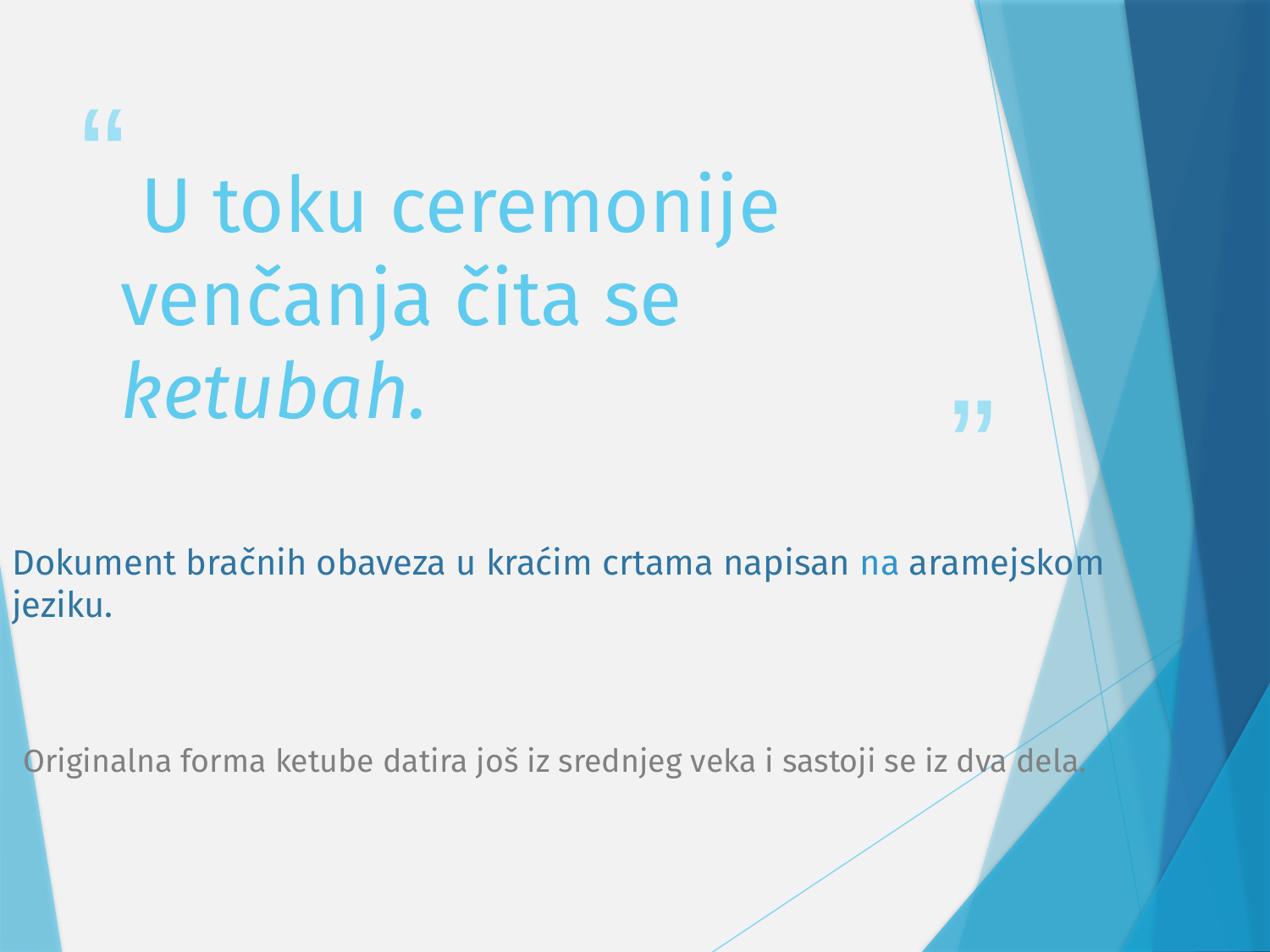

# U toku ceremonije venčanja čita se ketubah.
Dokument bračnih obaveza u kraćim crtama napisan na aramejskom jeziku.
Originalna forma ketube datira još iz srednjeg veka i sastoji se iz dva dela.